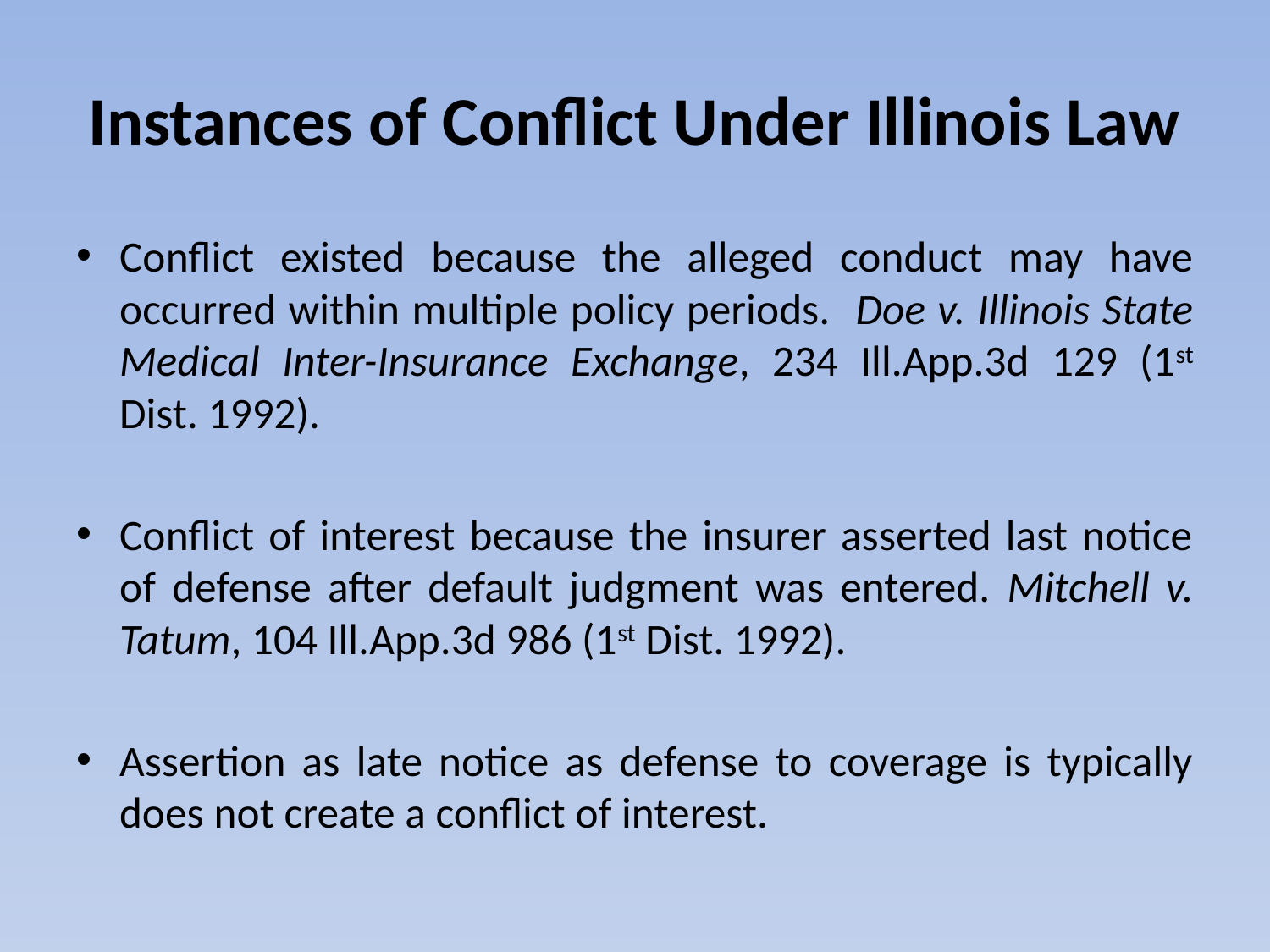

# Instances of Conflict Under Illinois Law
Conflict existed because the alleged conduct may have occurred within multiple policy periods.  Doe v. Illinois State Medical Inter-Insurance Exchange, 234 Ill.App.3d 129 (1st Dist. 1992).

Conflict of interest because the insurer asserted last notice of defense after default judgment was entered. Mitchell v. Tatum, 104 Ill.App.3d 986 (1st Dist. 1992).

Assertion as late notice as defense to coverage is typically does not create a conflict of interest.